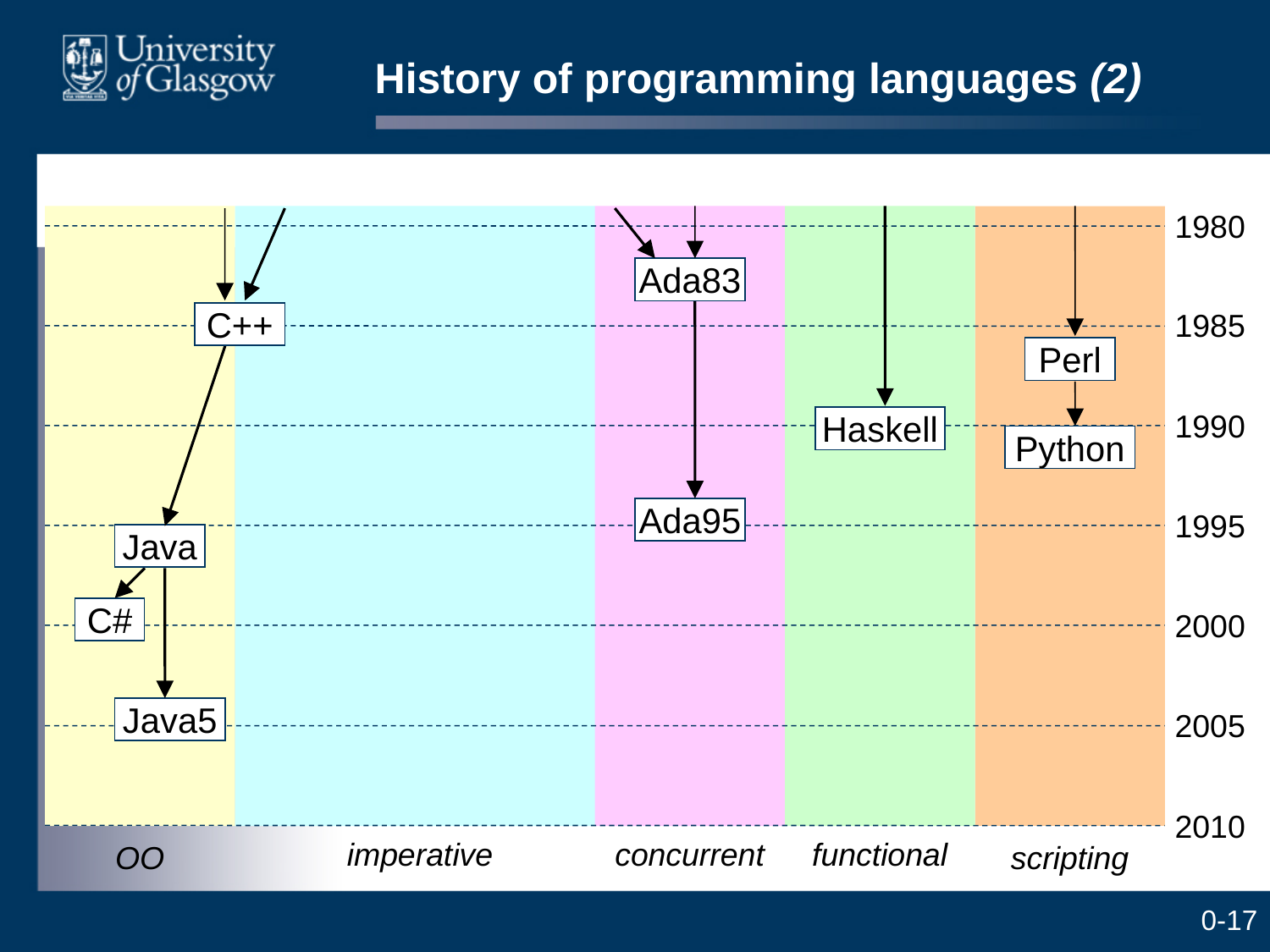

# History of programming languages (2)

Ada83
C++
Perl

Haskell
1980

Ada95
1985

Java

Python
1990

1995

C#
Java5
2000

2005

2010

imperative
concurrent
functional
OO
scripting